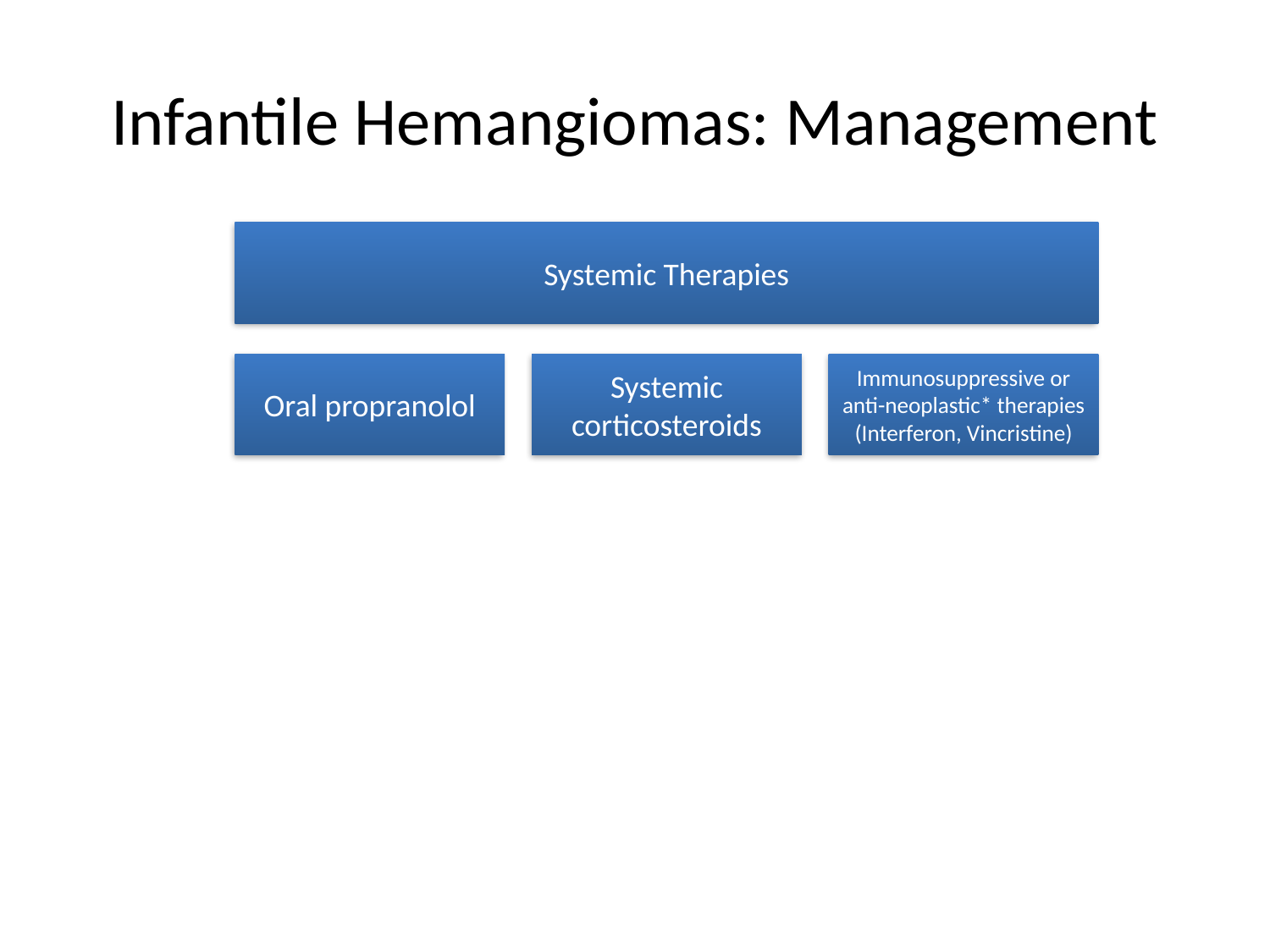

# Infantile Hemangiomas: Management
Systemic Therapies
Oral propranolol
Systemic corticosteroids
Immunosuppressive or anti-neoplastic* therapies (Interferon, Vincristine)